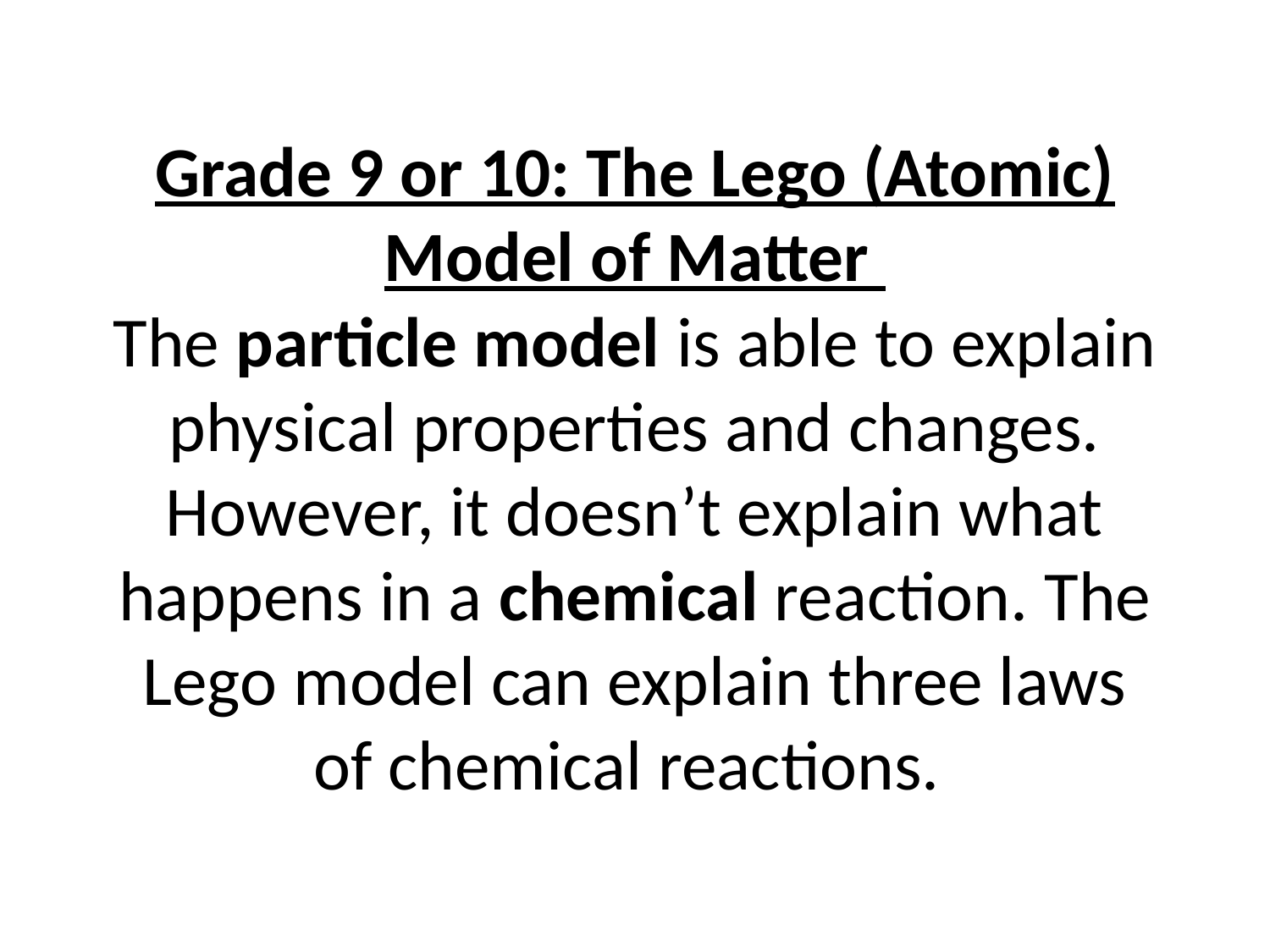

# Grade 9 or 10: The Lego (Atomic) Model of Matter The particle model is able to explain physical properties and changes. However, it doesn’t explain what happens in a chemical reaction. The Lego model can explain three laws of chemical reactions.